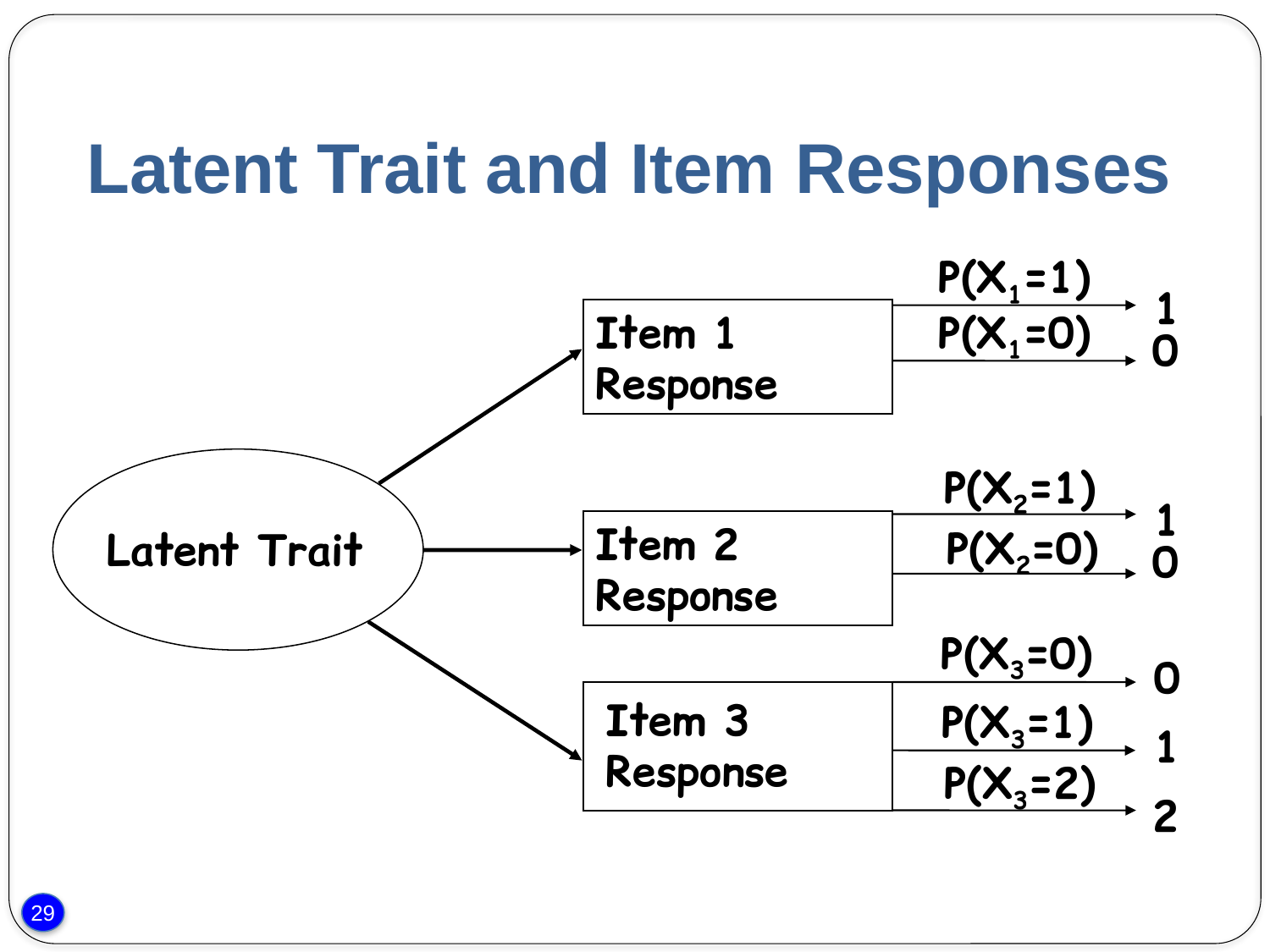

Latent Trait and Item Responses
P(X1=1)
1
Item 1 Response
P(X1=0)

0

P(X2=1)
1
Item 2 Response

P(X2=0)
0

P(X3=0)

0

Item 3 Response
P(X3=1)
1
P(X3=2)

2

Latent Trait